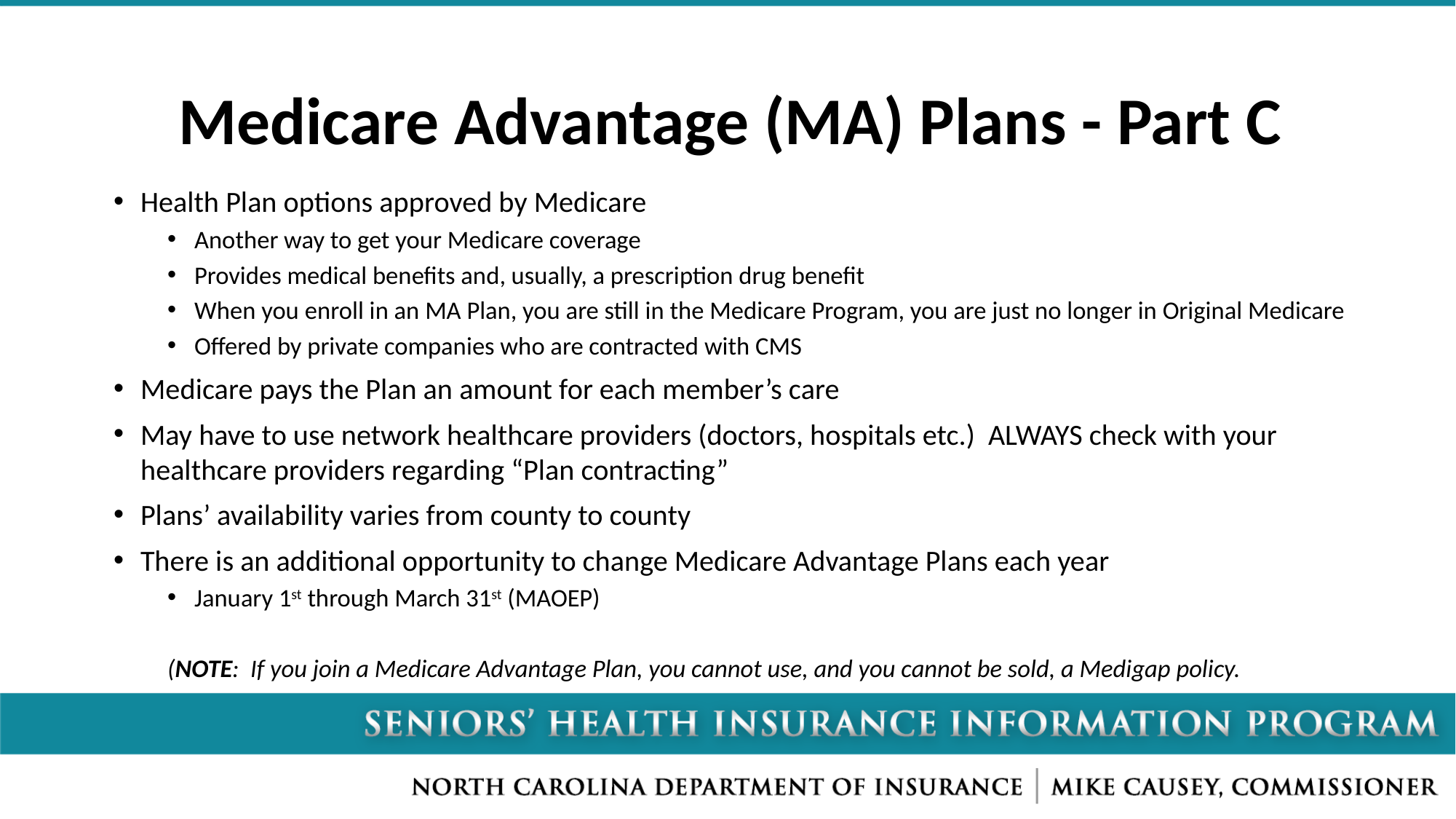

# Medicare Advantage (MA) Plans - Part C
Health Plan options approved by Medicare
Another way to get your Medicare coverage
Provides medical benefits and, usually, a prescription drug benefit
When you enroll in an MA Plan, you are still in the Medicare Program, you are just no longer in Original Medicare
Offered by private companies who are contracted with CMS
Medicare pays the Plan an amount for each member’s care
May have to use network healthcare providers (doctors, hospitals etc.)  ALWAYS check with your healthcare providers regarding “Plan contracting”
Plans’ availability varies from county to county
There is an additional opportunity to change Medicare Advantage Plans each year
January 1st through March 31st (MAOEP)

(NOTE:  If you join a Medicare Advantage Plan, you cannot use, and you cannot be sold, a Medigap policy.